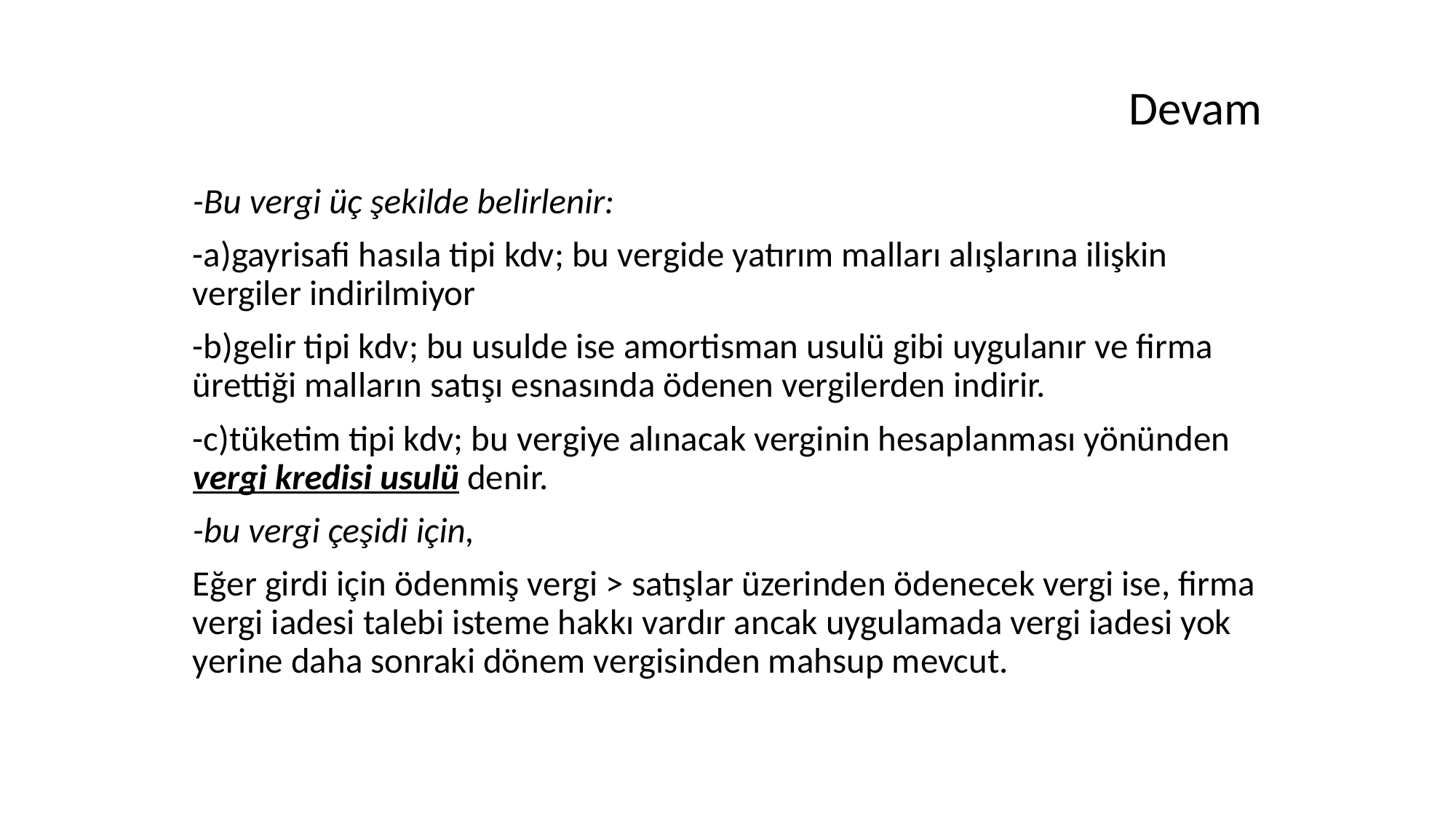

# Devam
-Bu vergi üç şekilde belirlenir:
-a)gayrisafi hasıla tipi kdv; bu vergide yatırım malları alışlarına ilişkin vergiler indirilmiyor
-b)gelir tipi kdv; bu usulde ise amortisman usulü gibi uygulanır ve firma ürettiği malların satışı esnasında ödenen vergilerden indirir.
-c)tüketim tipi kdv; bu vergiye alınacak verginin hesaplanması yönünden vergi kredisi usulü denir.
-bu vergi çeşidi için,
Eğer girdi için ödenmiş vergi > satışlar üzerinden ödenecek vergi ise, firma vergi iadesi talebi isteme hakkı vardır ancak uygulamada vergi iadesi yok yerine daha sonraki dönem vergisinden mahsup mevcut.